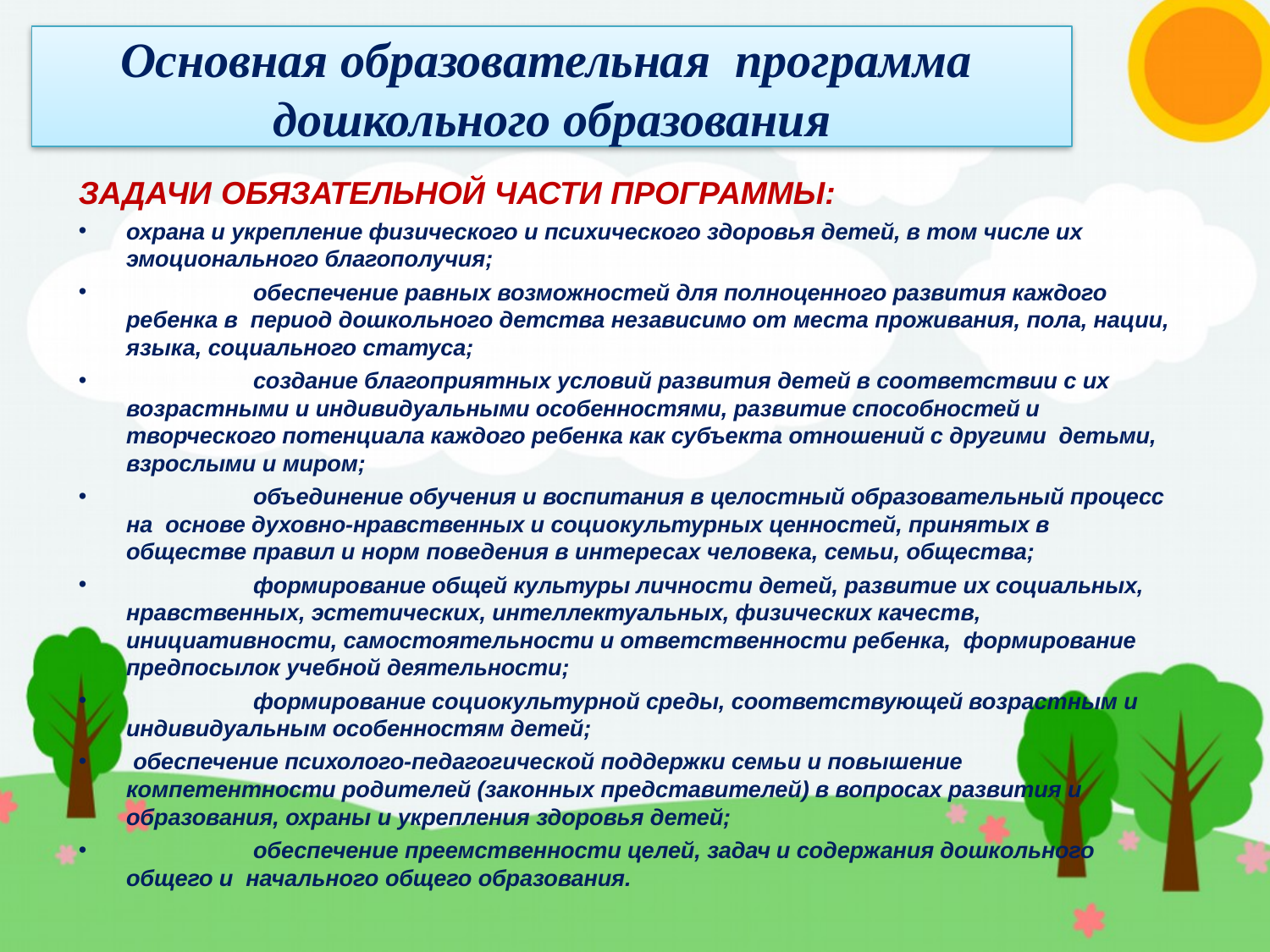

Основная образовательная  программа  дошкольного образования
ЗАДАЧИ ОБЯЗАТЕЛЬНОЙ ЧАСТИ ПРОГРАММЫ:
охрана и укрепление физического и психического здоровья детей, в том числе их  эмоционального благополучия;
	обеспечение равных возможностей для полноценного развития каждого ребенка в  период дошкольного детства независимо от места проживания, пола, нации,
языка, социального статуса;
	создание благоприятных условий развития детей в соответствии с их  возрастными и индивидуальными особенностями, развитие способностей и  творческого потенциала каждого ребенка как субъекта отношений с другими  детьми, взрослыми и миром;
	объединение обучения и воспитания в целостный образовательный процесс на  основе духовно-нравственных и социокультурных ценностей, принятых в  обществе правил и норм поведения в интересах человека, семьи, общества;
	формирование общей культуры личности детей, развитие их социальных,  нравственных, эстетических, интеллектуальных, физических качеств,  инициативности, самостоятельности и ответственности ребенка,  формирование предпосылок учебной деятельности;
	формирование социокультурной среды, соответствующей возрастным и  индивидуальным особенностям детей;
обеспечение психолого-педагогической поддержки семьи и повышение
компетентности родителей (законных представителей) в вопросах развития и  образования, охраны и укрепления здоровья детей;
	обеспечение преемственности целей, задач и содержания дошкольного общего и  начального общего образования.